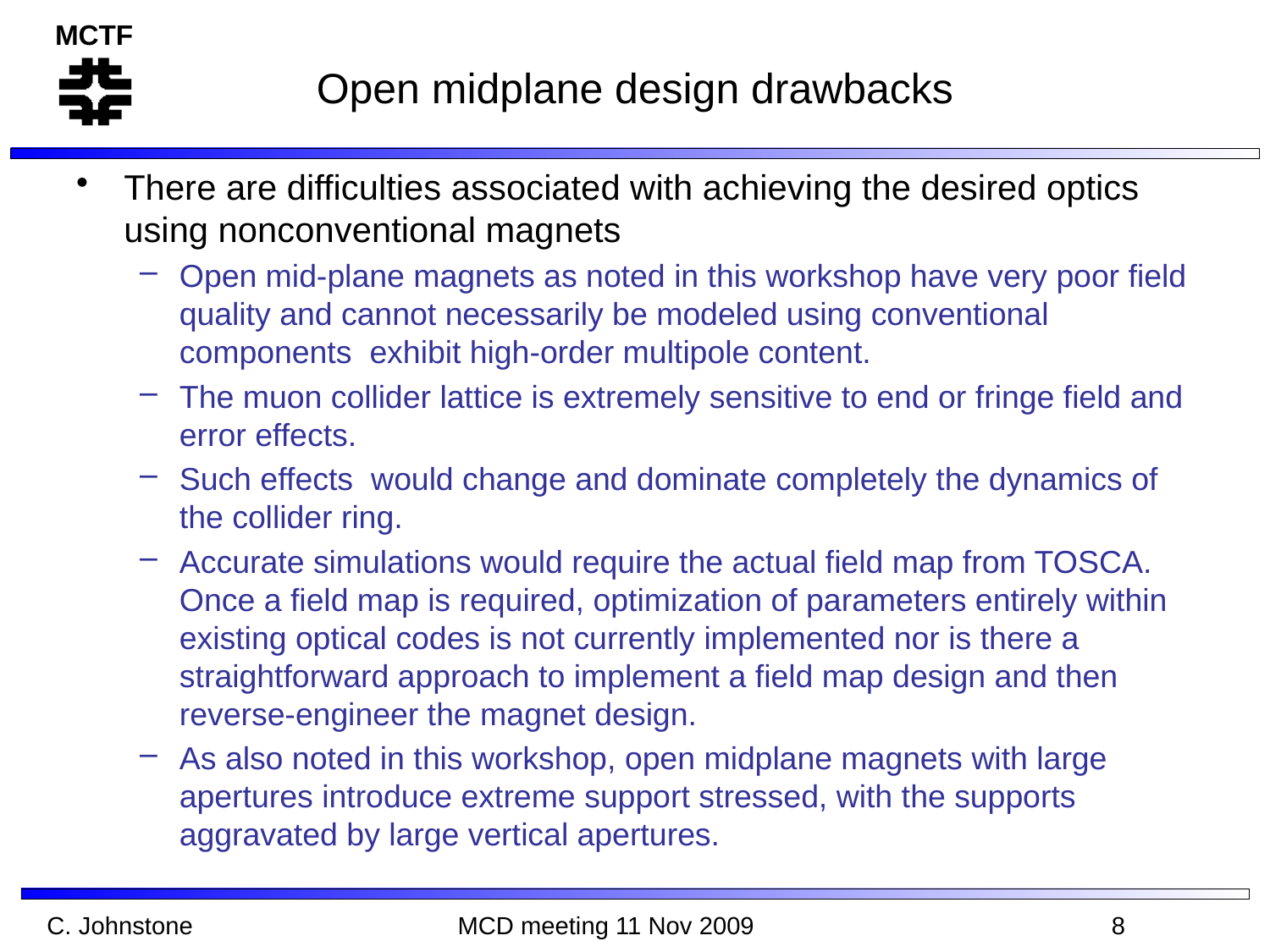

# Open midplane design drawbacks
There are difficulties associated with achieving the desired optics using nonconventional magnets
Open mid-plane magnets as noted in this workshop have very poor field quality and cannot necessarily be modeled using conventional components  exhibit high-order multipole content.
The muon collider lattice is extremely sensitive to end or fringe field and error effects.
Such effects  would change and dominate completely the dynamics of the collider ring.
Accurate simulations would require the actual field map from TOSCA.  Once a field map is required, optimization of parameters entirely within existing optical codes is not currently implemented nor is there a straightforward approach to implement a field map design and then reverse-engineer the magnet design.
As also noted in this workshop, open midplane magnets with large apertures introduce extreme support stressed, with the supports aggravated by large vertical apertures.
C. Johnstone                                      MCD meeting 11 Nov 2009                                                   8